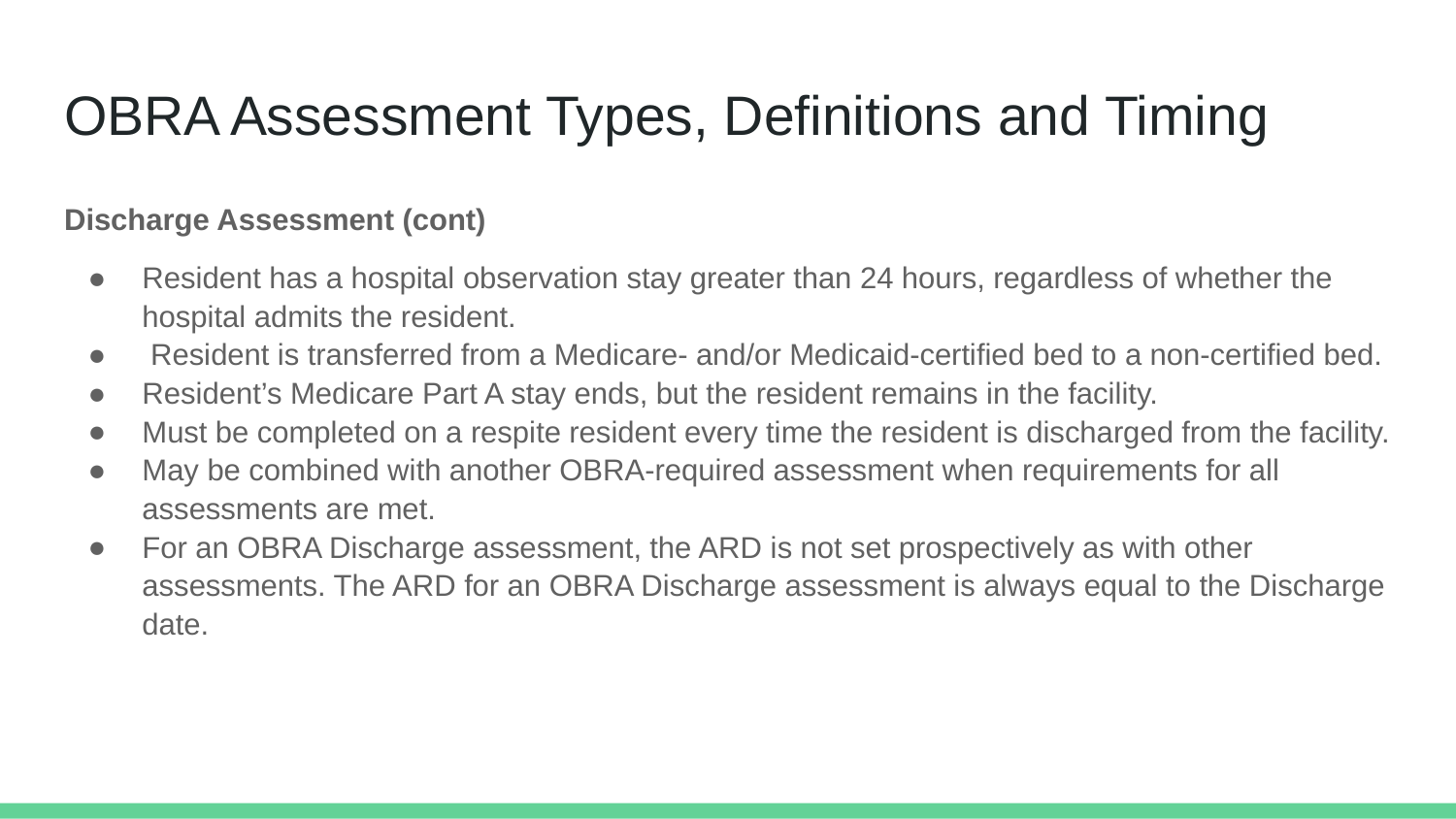

# OBRA Assessment Types, Definitions and Timing

Discharge Assessment (cont)
Resident has a hospital observation stay greater than 24 hours, regardless of whether the hospital admits the resident.
 Resident is transferred from a Medicare- and/or Medicaid-certified bed to a non-certified bed.
Resident’s Medicare Part A stay ends, but the resident remains in the facility.
Must be completed on a respite resident every time the resident is discharged from the facility.
May be combined with another OBRA-required assessment when requirements for all assessments are met.
For an OBRA Discharge assessment, the ARD is not set prospectively as with other assessments. The ARD for an OBRA Discharge assessment is always equal to the Discharge date.